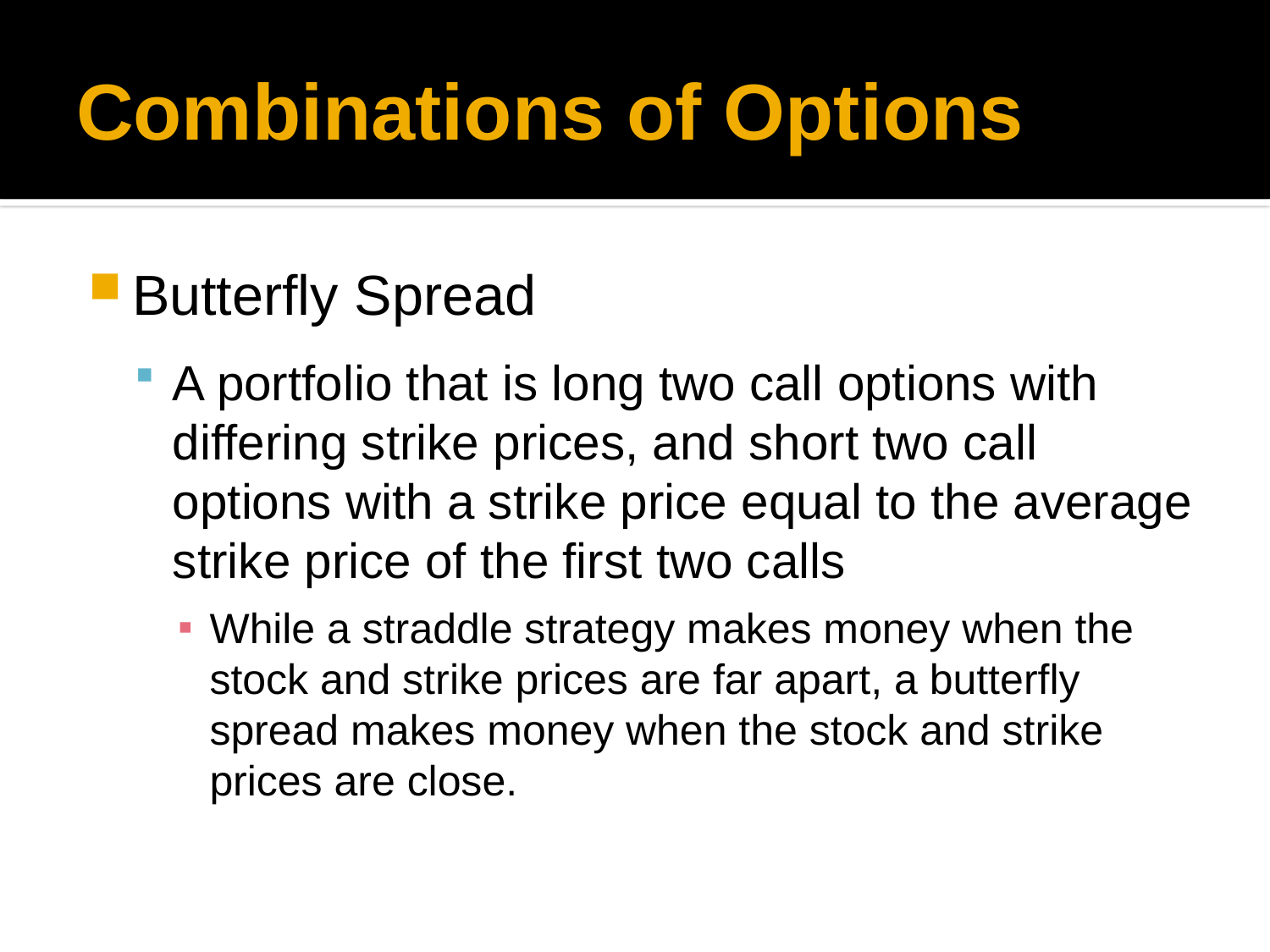

# Combinations of Options
Butterfly Spread
A portfolio that is long two call options with differing strike prices, and short two call options with a strike price equal to the average strike price of the first two calls
While a straddle strategy makes money when the stock and strike prices are far apart, a butterfly spread makes money when the stock and strike prices are close.